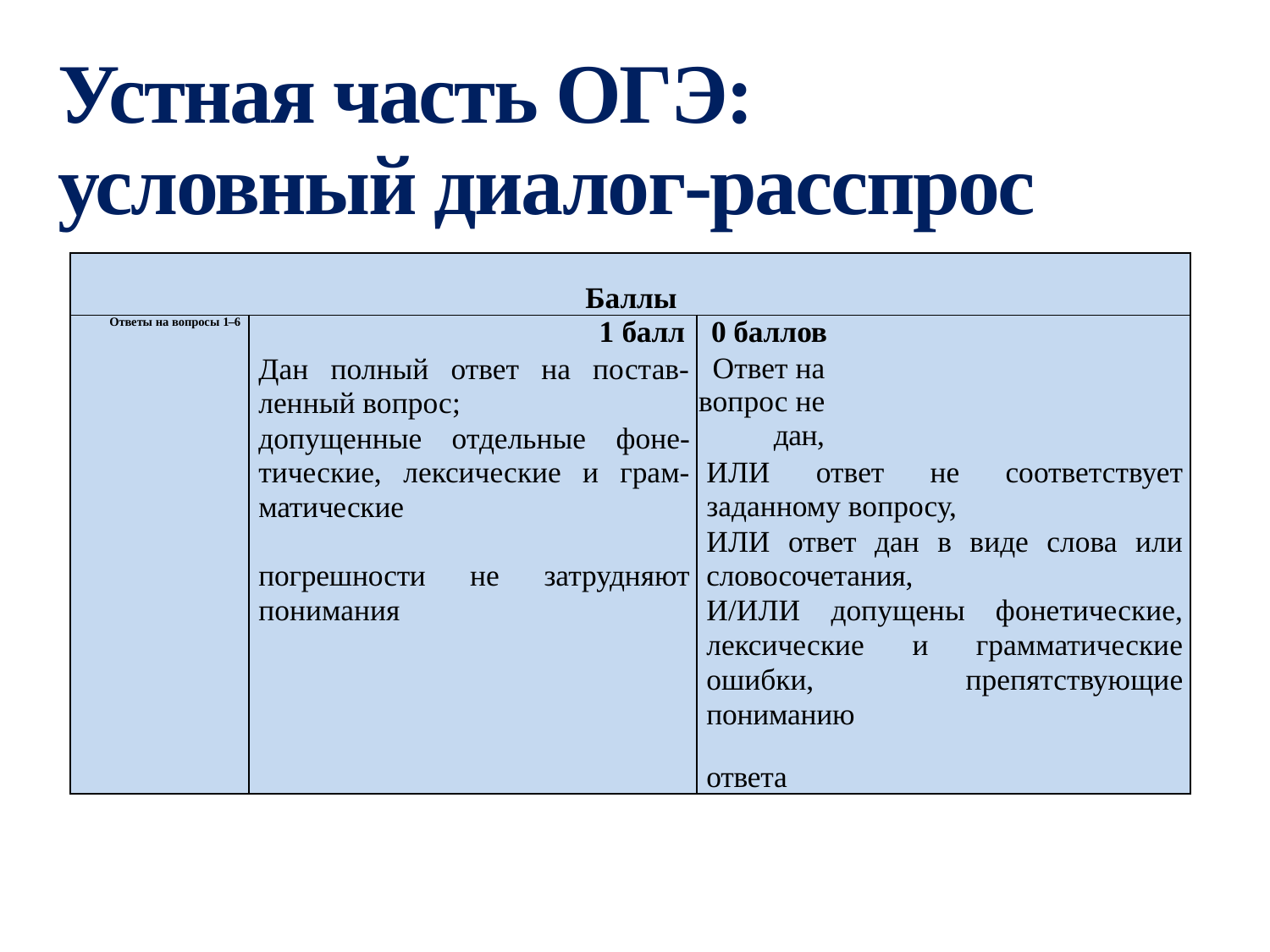

# Устная часть ОГЭ: условный диалог-расспрос
| Баллы |  |  |
| --- | --- | --- |
| Ответы на вопросы 1–6 | 1 балл Дан полный ответ на постав- ленный вопрос; допущенные отдельные фоне- тические, лексические и грам- матические погрешности не затрудняют понимания | 0 баллов Ответ на вопрос не дан, ИЛИ ответ не соответствует заданному вопросу, ИЛИ ответ дан в виде слова или словосочетания, И/ИЛИ допущены фонетические, лексические и грамматические ошибки, препятствующие пониманию ответа |